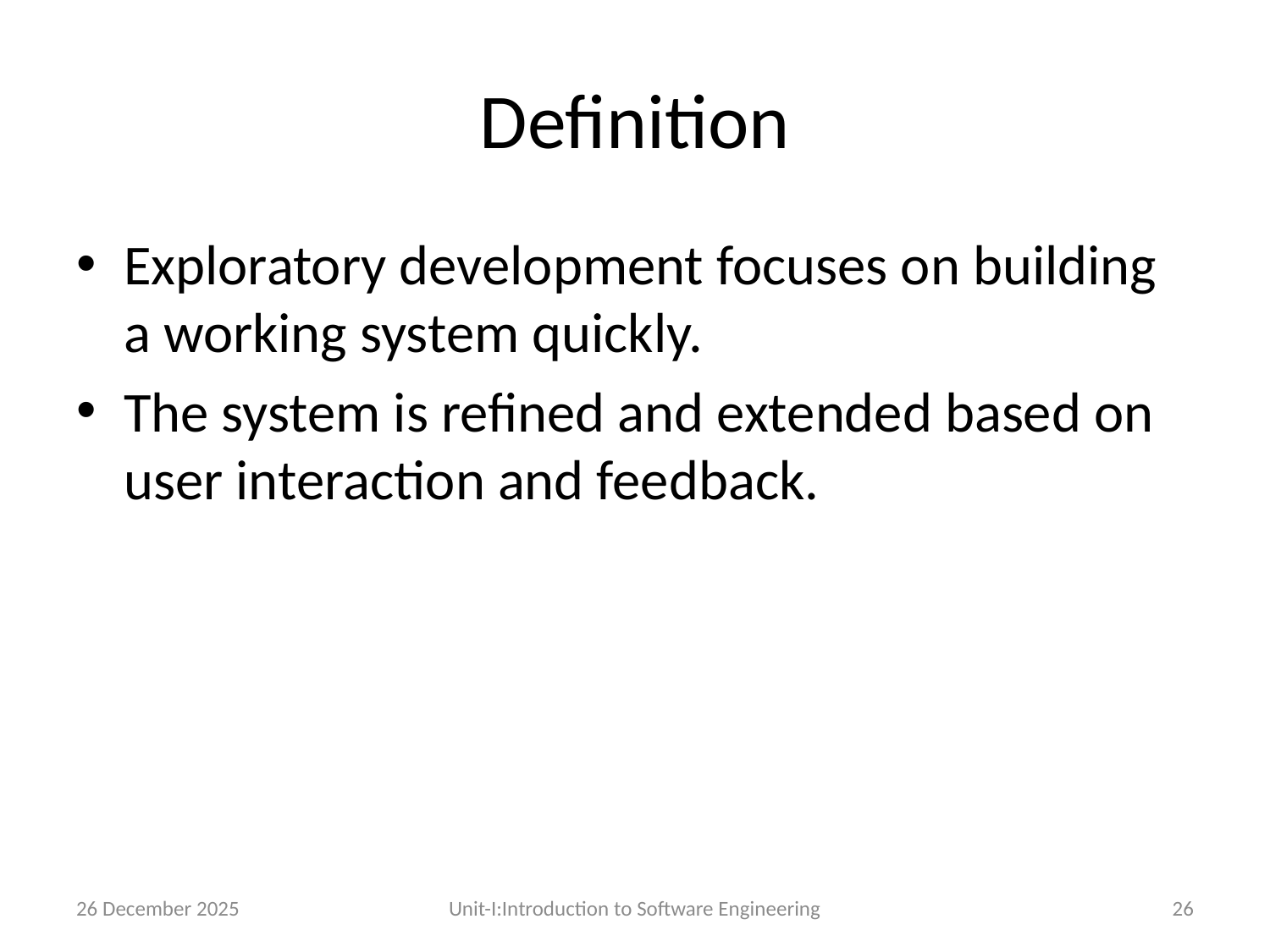

# Definition
Exploratory development focuses on building a working system quickly.
The system is refined and extended based on user interaction and feedback.
26 December 2025
Unit-I:Introduction to Software Engineering
26